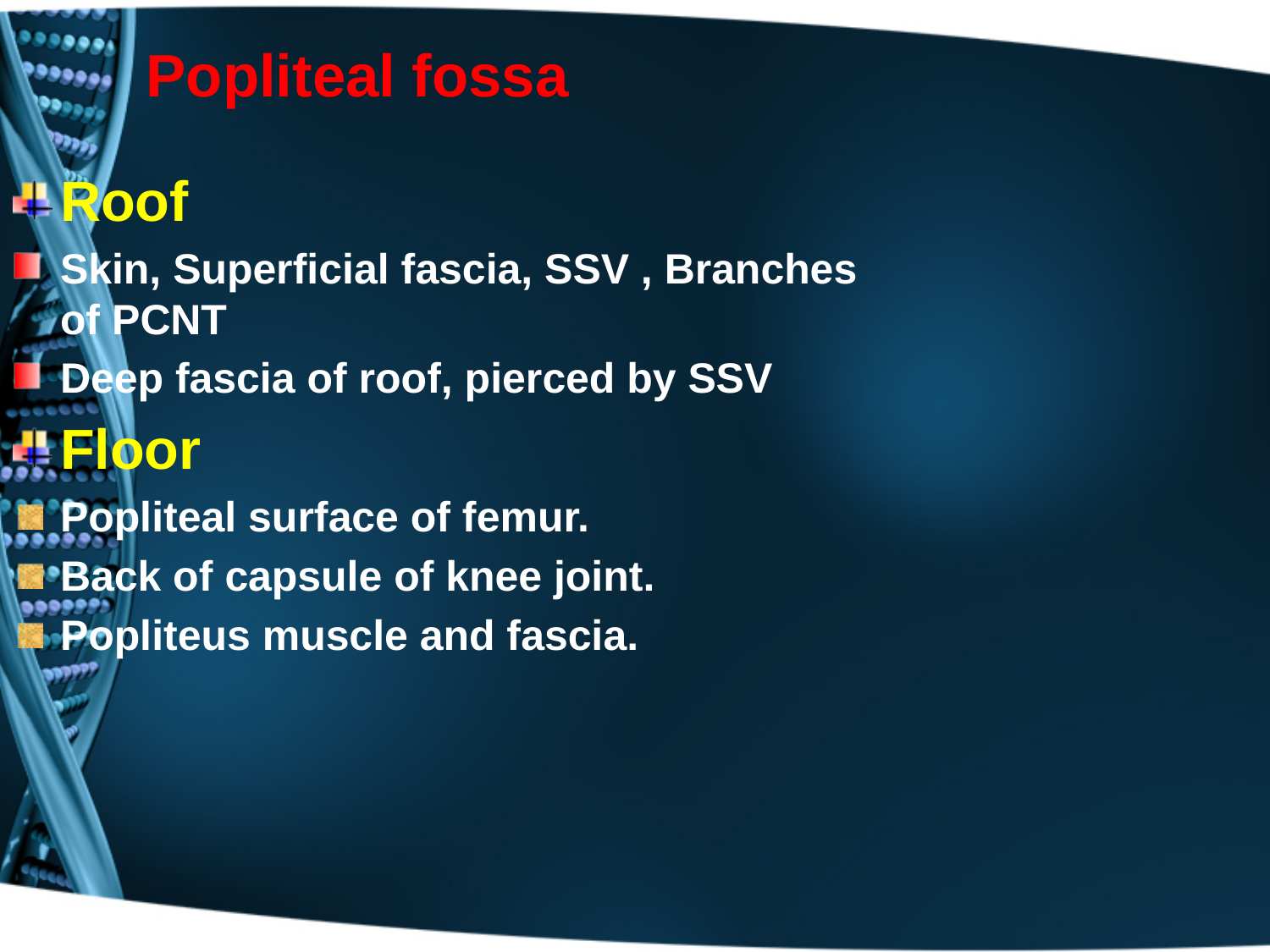

# Popliteal fossa
Roof
Skin, Superficial fascia, SSV , Branches of PCNT
Deep fascia of roof, pierced by SSV
Floor
Popliteal surface of femur.
Back of capsule of knee joint.
Popliteus muscle and fascia.